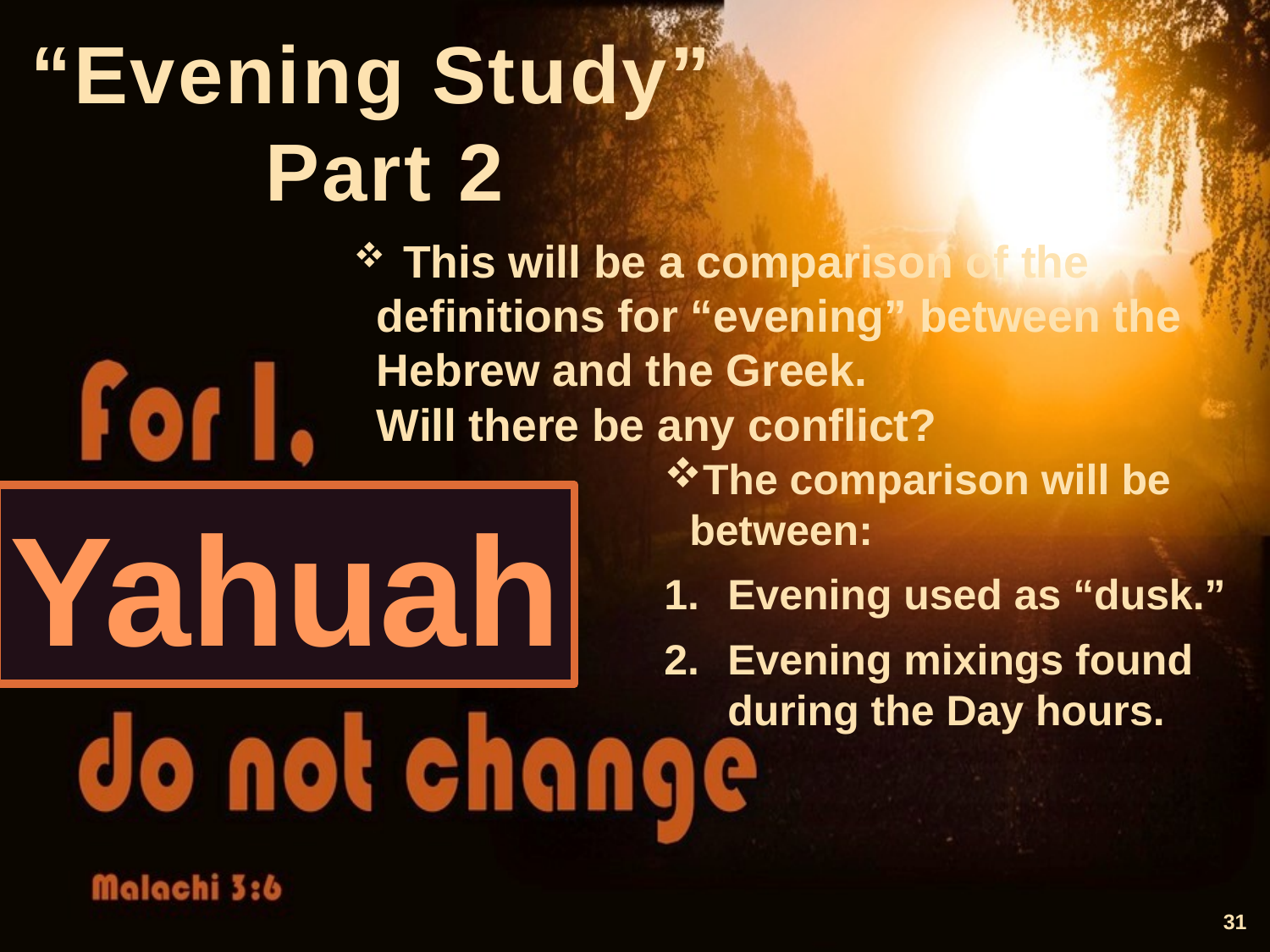

# “Evening Study”  Part 2
  This will be a comparison of the definitions for “evening” between the Hebrew and the Greek.
Will there be any conflict?
The comparison will be between:
Evening used as “dusk.”
Evening mixings found during the Day hours.
Yahuah
31